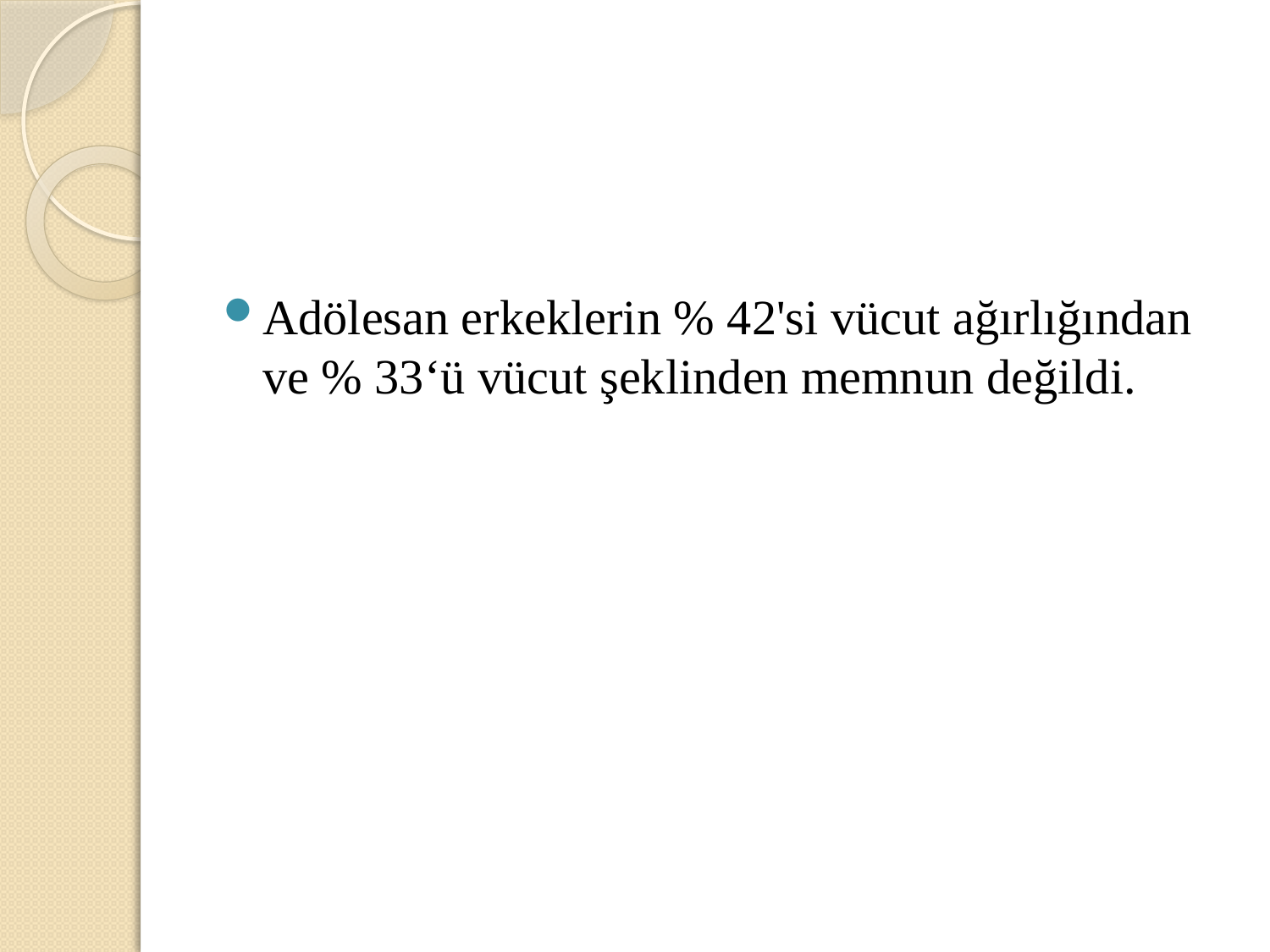

#

Adölesan erkeklerin % 42'si vücut ağırlığından ve % 33‘ü vücut şeklinden memnun değildi.